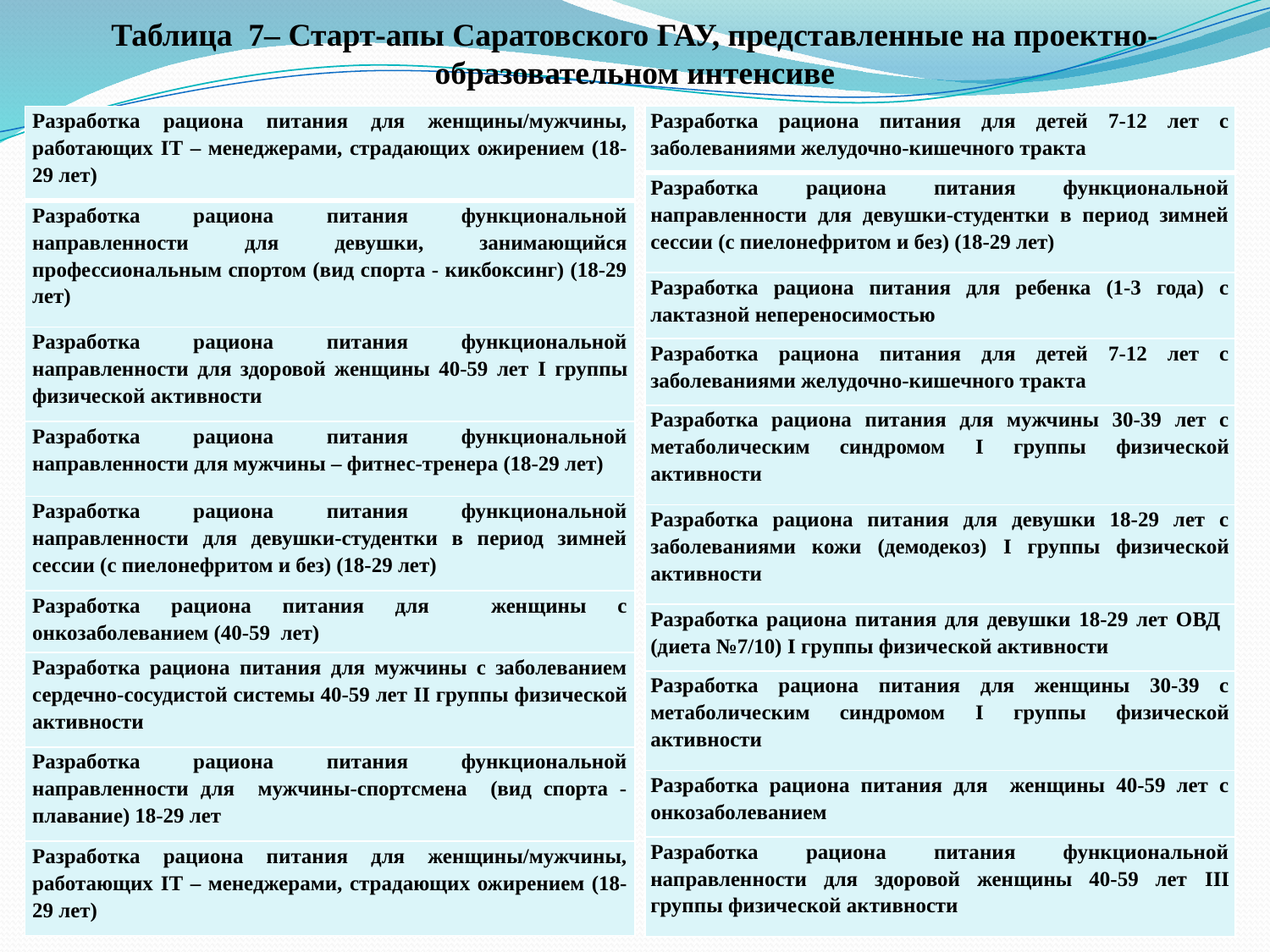

# Таблица  7– Старт-апы Саратовского ГАУ, представленные на проектно-образовательном интенсиве
| Разработка рациона питания для женщины/мужчины, работающих IT – менеджерами, страдающих ожирением (18-29 лет) |
| --- |
| Разработка рациона питания функциональной направленности для девушки, занимающийся профессиональным спортом (вид спорта - кикбоксинг) (18-29 лет) |
| Разработка рациона питания функциональной направленности для здоровой женщины 40-59 лет I группы физической активности |
| Разработка рациона питания функциональной направленности для мужчины – фитнес-тренера (18-29 лет) |
| Разработка рациона питания функциональной направленности для девушки-студентки в период зимней сессии (с пиелонефритом и без) (18-29 лет) |
| Разработка рациона питания для женщины с онкозаболеванием (40-59 лет) |
| Разработка рациона питания для мужчины с заболеванием сердечно-сосудистой системы 40-59 лет II группы физической активности |
| Разработка рациона питания функциональной направленности для мужчины-спортсмена (вид спорта - плавание) 18-29 лет |
| Разработка рациона питания для женщины/мужчины, работающих IT – менеджерами, страдающих ожирением (18-29 лет) |
| Разработка рациона питания для детей 7-12 лет с заболеваниями желудочно-кишечного тракта |
| --- |
| Разработка рациона питания функциональной направленности для девушки-студентки в период зимней сессии (с пиелонефритом и без) (18-29 лет) |
| Разработка рациона питания для ребенка (1-3 года) с лактазной непереносимостью |
| Разработка рациона питания для детей 7-12 лет с заболеваниями желудочно-кишечного тракта |
| Разработка рациона питания для мужчины 30-39 лет с метаболическим синдромом I группы физической активности |
| Разработка рациона питания для девушки 18-29 лет с заболеваниями кожи (демодекоз) I группы физической активности |
| Разработка рациона питания для девушки 18-29 лет ОВД (диета №7/10) I группы физической активности |
| Разработка рациона питания для женщины 30-39 с метаболическим синдромом I группы физической активности |
| Разработка рациона питания для женщины 40-59 лет с онкозаболеванием |
| Разработка рациона питания функциональной направленности для здоровой женщины 40-59 лет III группы физической активности |